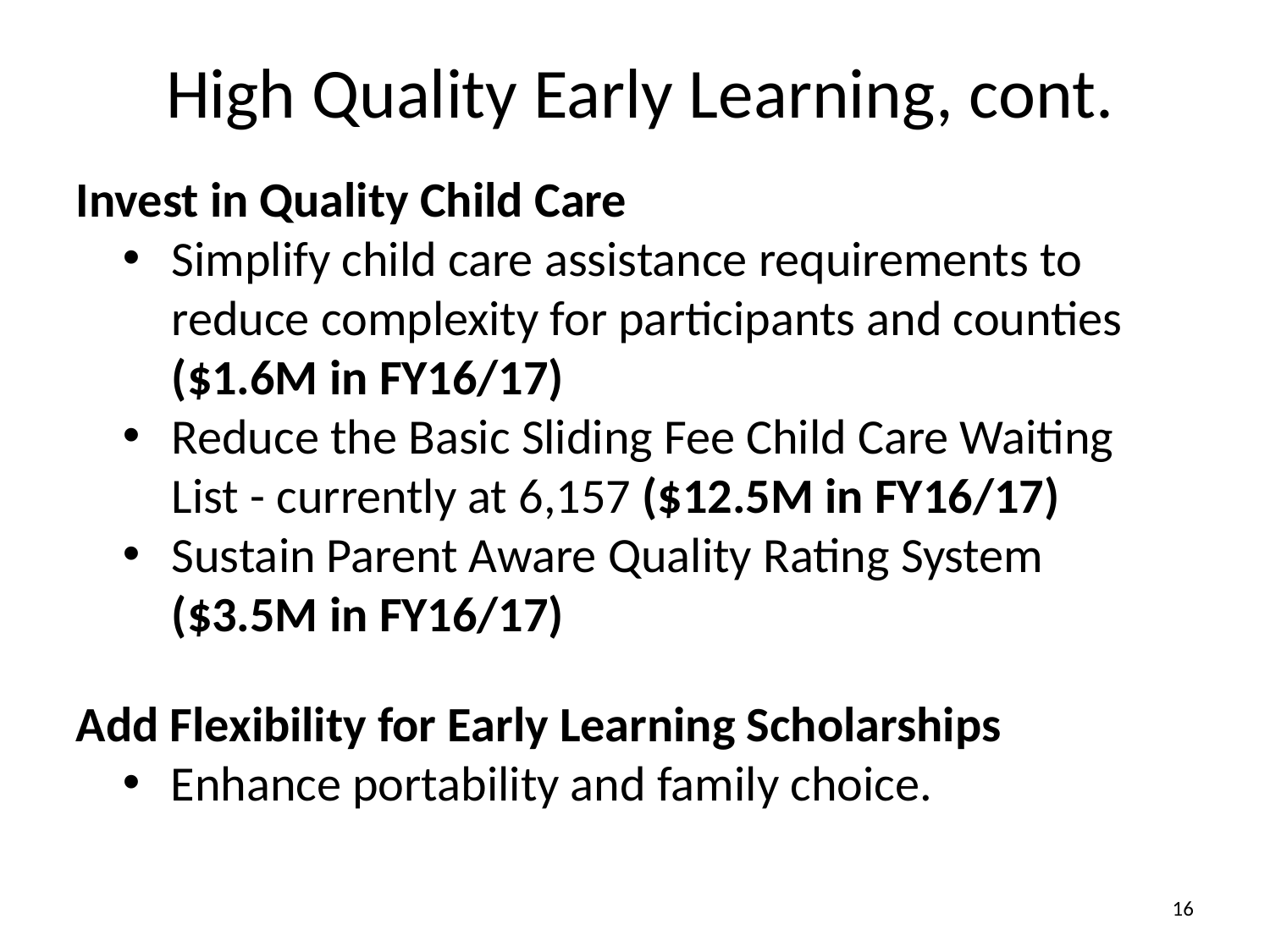

# High Quality Early Learning, cont.
Invest in Quality Child Care
Simplify child care assistance requirements to reduce complexity for participants and counties ($1.6M in FY16/17)
Reduce the Basic Sliding Fee Child Care Waiting List - currently at 6,157 ($12.5M in FY16/17)
Sustain Parent Aware Quality Rating System ($3.5M in FY16/17)

Add Flexibility for Early Learning Scholarships
Enhance portability and family choice.

16